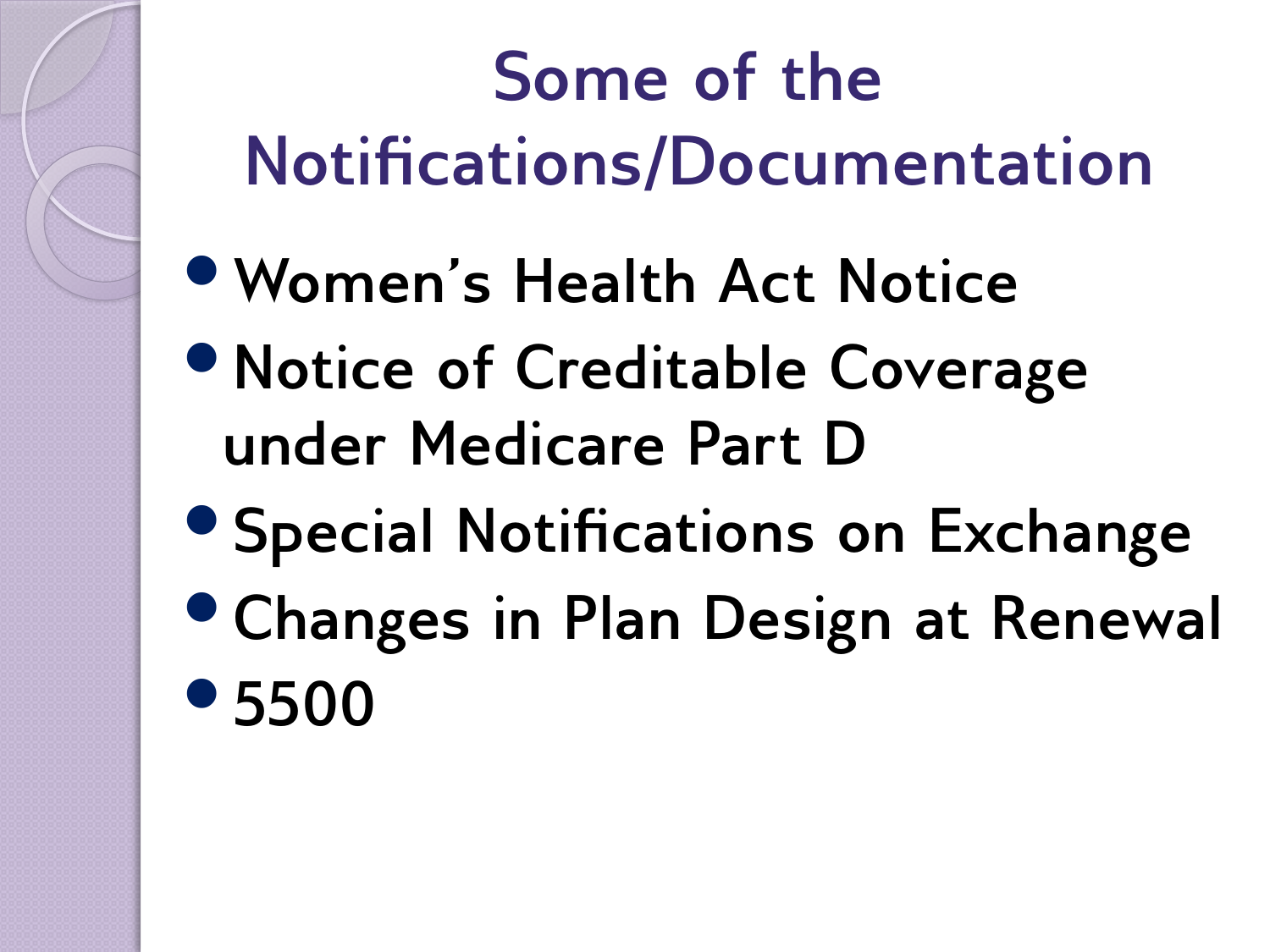

# Some of the  Notifications/Documentation
Women’s Health Act Notice
Notice of Creditable Coverage under Medicare Part D
Special Notifications on Exchange
Changes in Plan Design at Renewal
5500